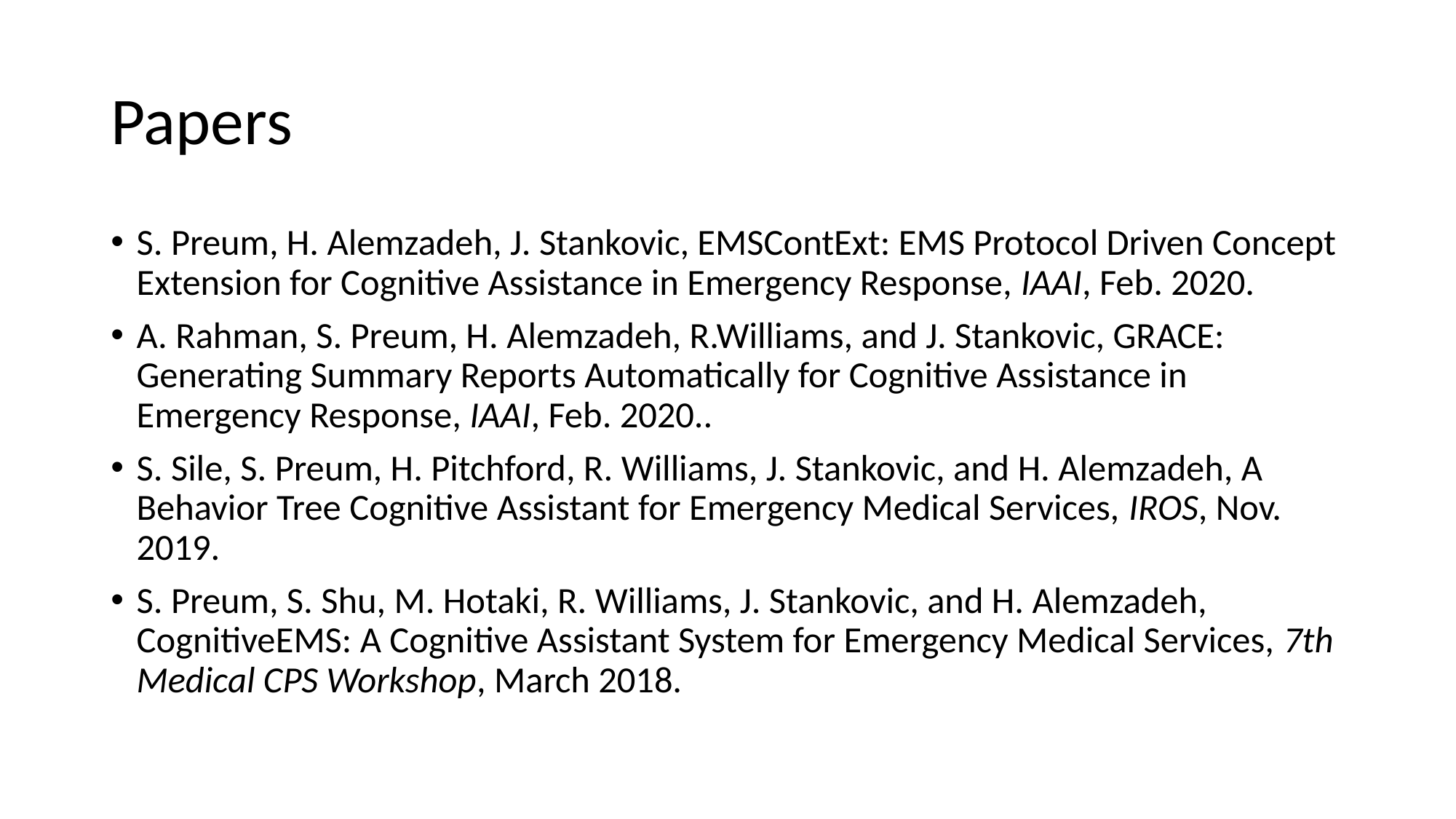

# Papers
S. Preum, H. Alemzadeh, J. Stankovic, EMSContExt: EMS Protocol Driven Concept Extension for Cognitive Assistance in Emergency Response, IAAI, Feb. 2020.
A. Rahman, S. Preum, H. Alemzadeh, R.Williams, and J. Stankovic, GRACE: Generating Summary Reports Automatically for Cognitive Assistance in Emergency Response, IAAI, Feb. 2020..
S. Sile, S. Preum, H. Pitchford, R. Williams, J. Stankovic, and H. Alemzadeh, A Behavior Tree Cognitive Assistant for Emergency Medical Services, IROS, Nov. 2019.
S. Preum, S. Shu, M. Hotaki, R. Williams, J. Stankovic, and H. Alemzadeh, CognitiveEMS: A Cognitive Assistant System for Emergency Medical Services, 7th Medical CPS Workshop, March 2018.